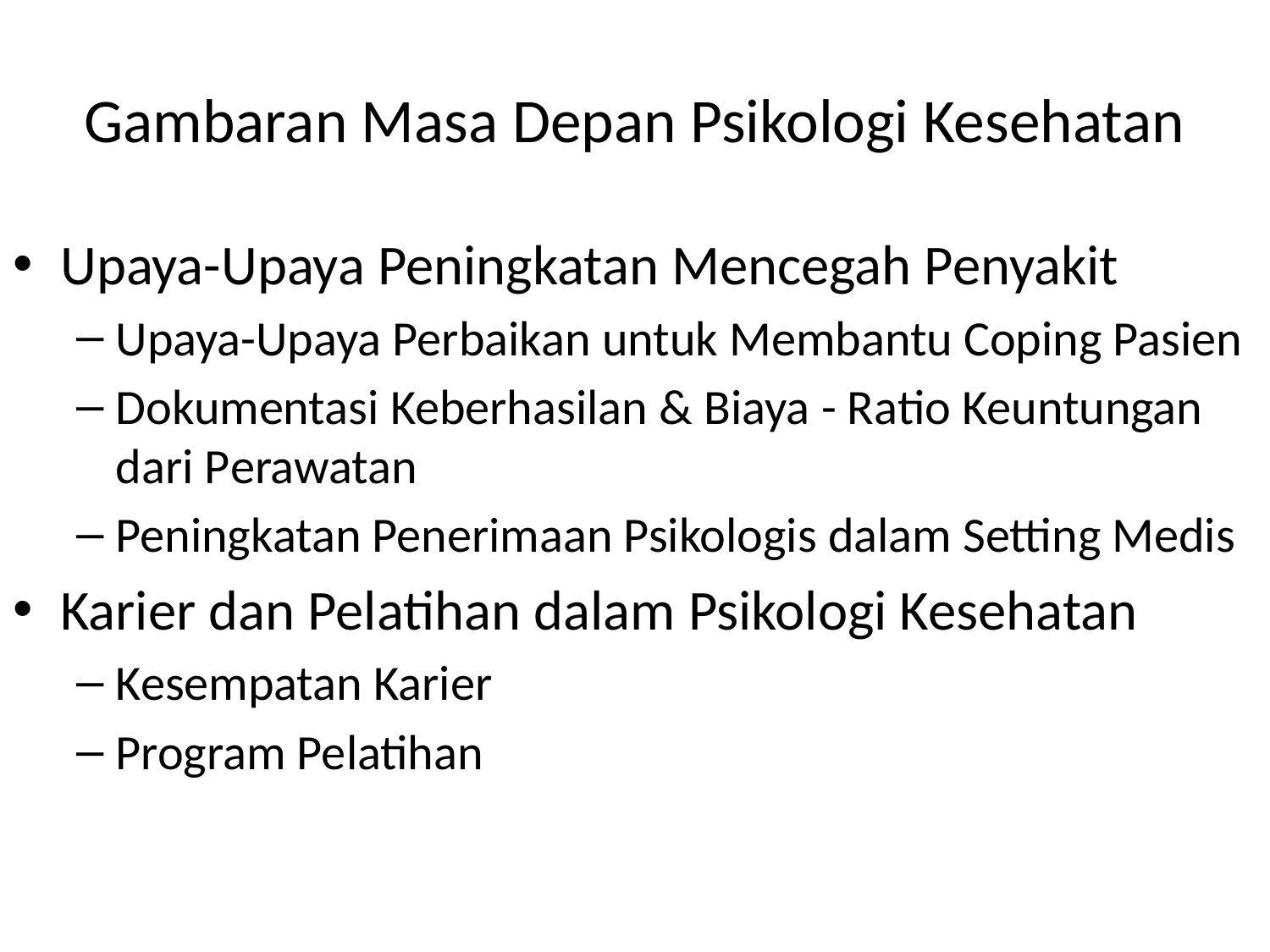

# Gambaran Masa Depan Psikologi Kesehatan
Upaya-Upaya Peningkatan Mencegah Penyakit
Upaya-Upaya Perbaikan untuk Membantu Coping Pasien
Dokumentasi Keberhasilan & Biaya - Ratio Keuntungan dari Perawatan
Peningkatan Penerimaan Psikologis dalam Setting Medis
Karier dan Pelatihan dalam Psikologi Kesehatan
Kesempatan Karier
Program Pelatihan